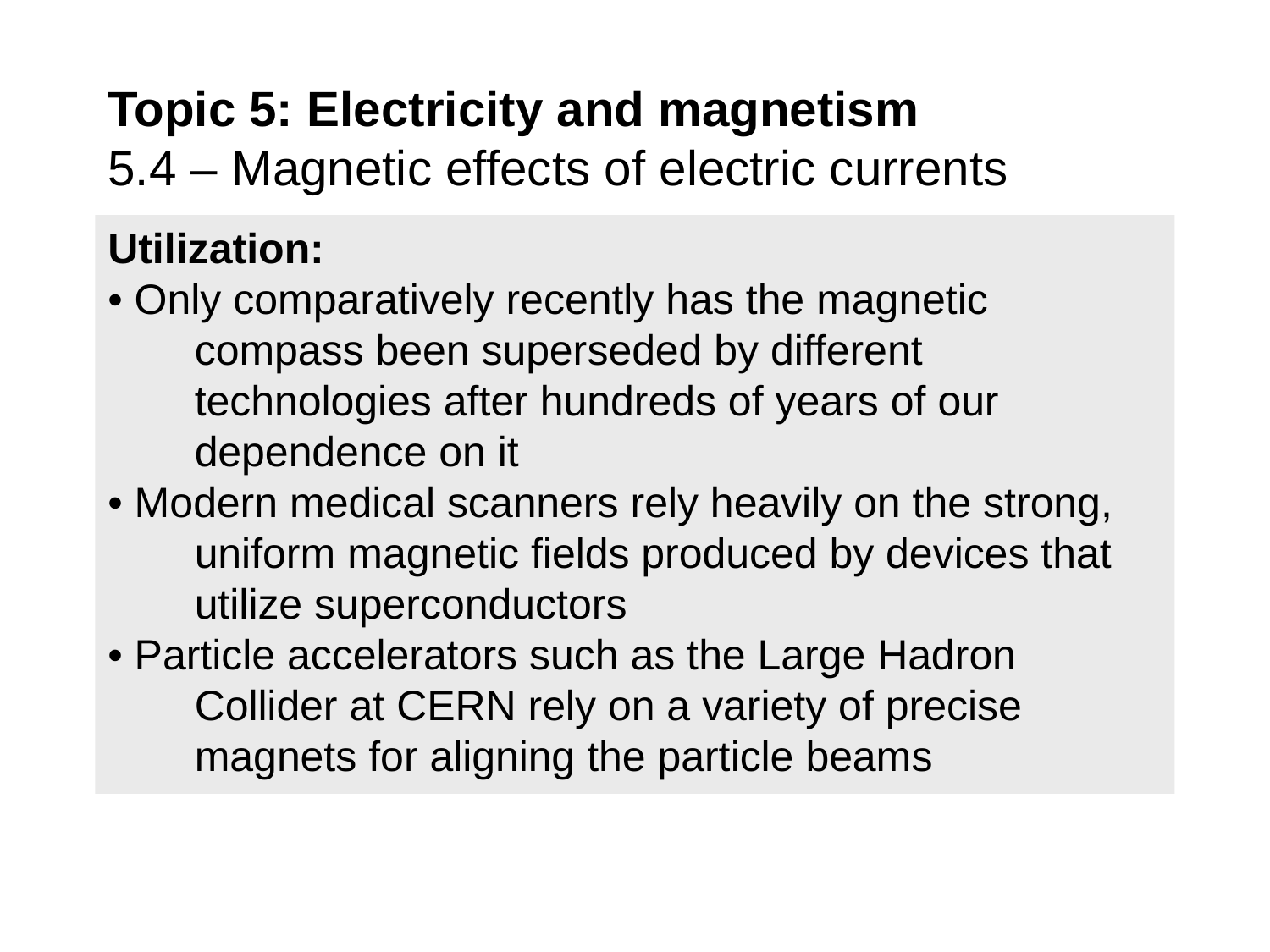

# Topic 5: Electricity and magnetism 5.4 – Magnetic effects of electric currents
Utilization:
• Only comparatively recently has the magnetic compass been superseded by different technologies after hundreds of years of our dependence on it
• Modern medical scanners rely heavily on the strong, uniform magnetic fields produced by devices that utilize superconductors
• Particle accelerators such as the Large Hadron Collider at CERN rely on a variety of precise magnets for aligning the particle beams